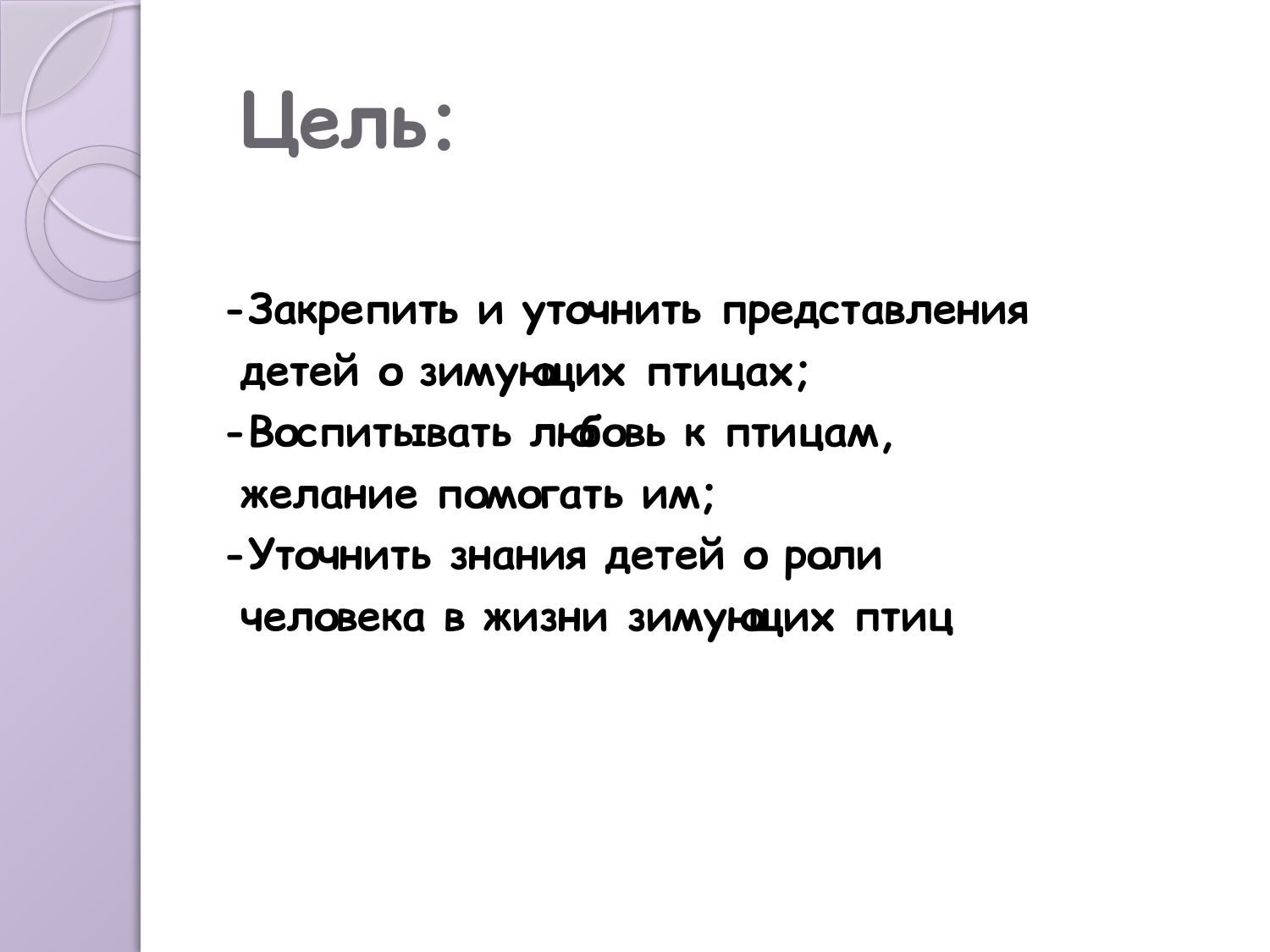

# Цель:
-Закрепить и уточнить представления
 детей о зимующих птицах;
-Воспитывать любовь к птицам,
 желание помогать им;
-Уточнить знания детей о роли
 человека в жизни зимующих птиц